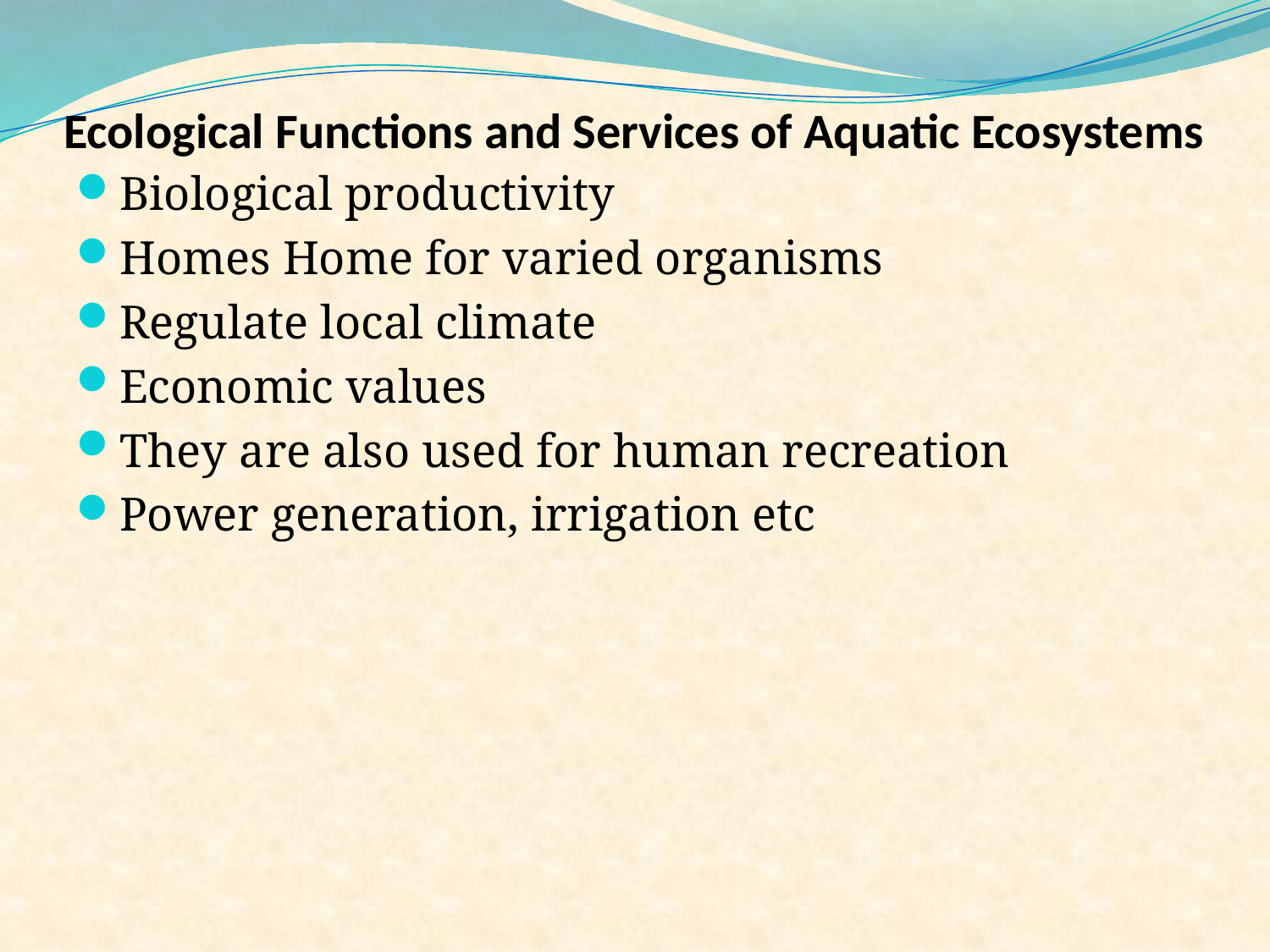

# Ecological Functions and Services of Aquatic Ecosystems
Biological productivity
Homes Home for varied organisms
Regulate local climate
Economic values
They are also used for human recreation
Power generation, irrigation etc